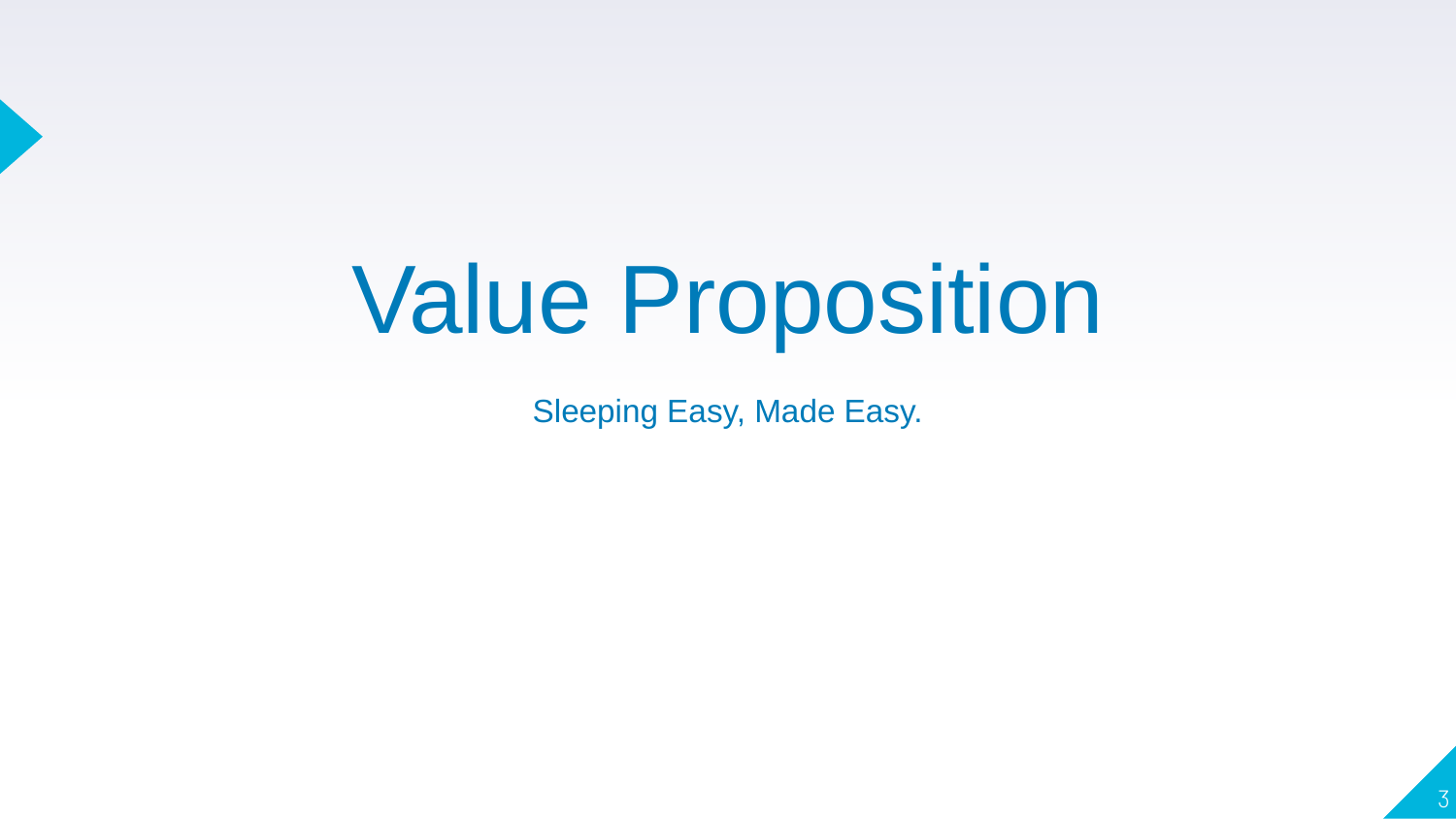

# Value Proposition
Sleeping Easy, Made Easy.
3